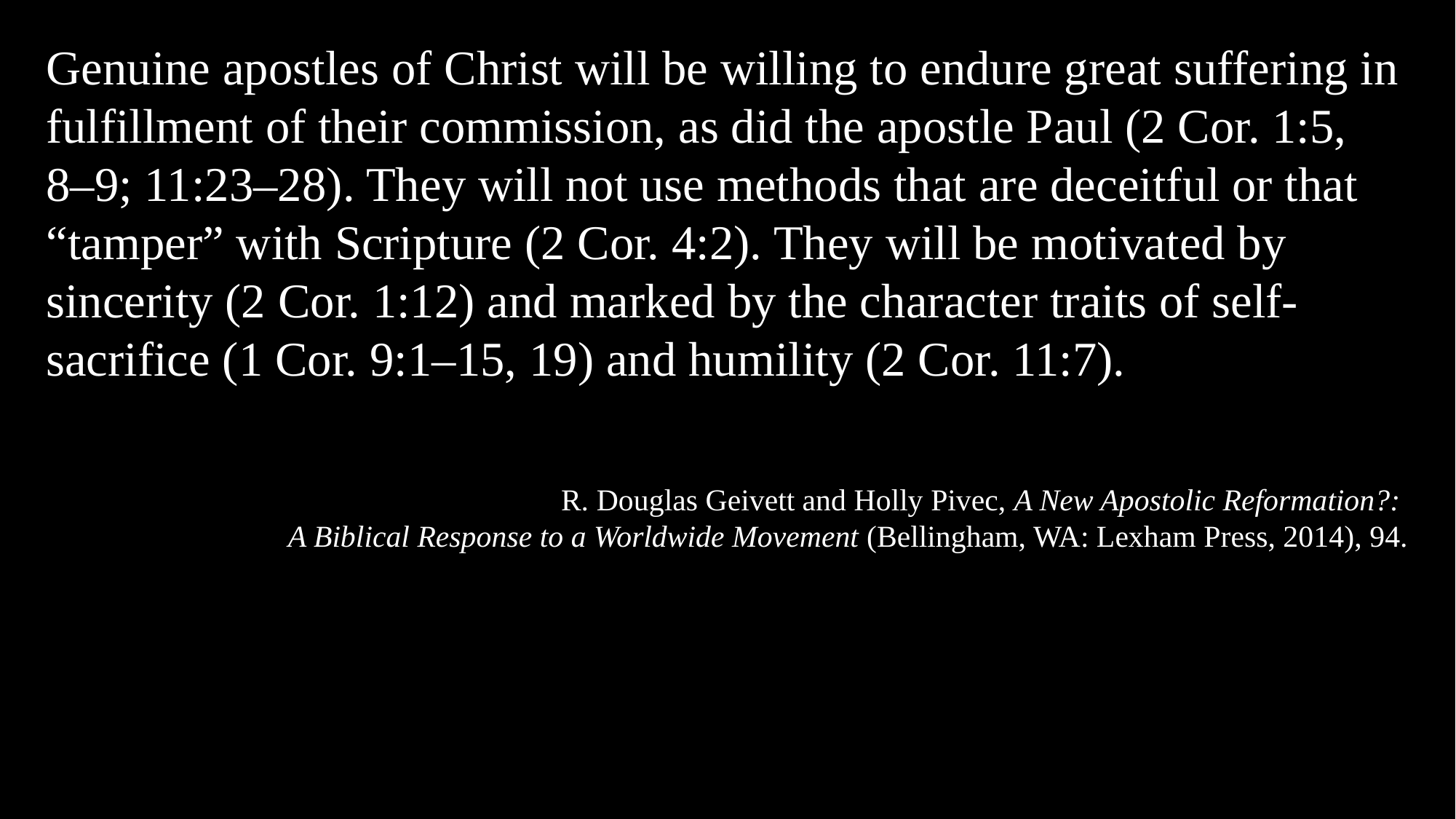

Genuine apostles of Christ will be willing to endure great suffering in fulfillment of their commission, as did the apostle Paul (2 Cor. 1:5, 8–9; 11:23–28). They will not use methods that are deceitful or that “tamper” with Scripture (2 Cor. 4:2). They will be motivated by sincerity (2 Cor. 1:12) and marked by the character traits of self-sacrifice (1 Cor. 9:1–15, 19) and humility (2 Cor. 11:7).

R. Douglas Geivett and Holly Pivec, A New Apostolic Reformation?:
A Biblical Response to a Worldwide Movement (Bellingham, WA: Lexham Press, 2014), 94.